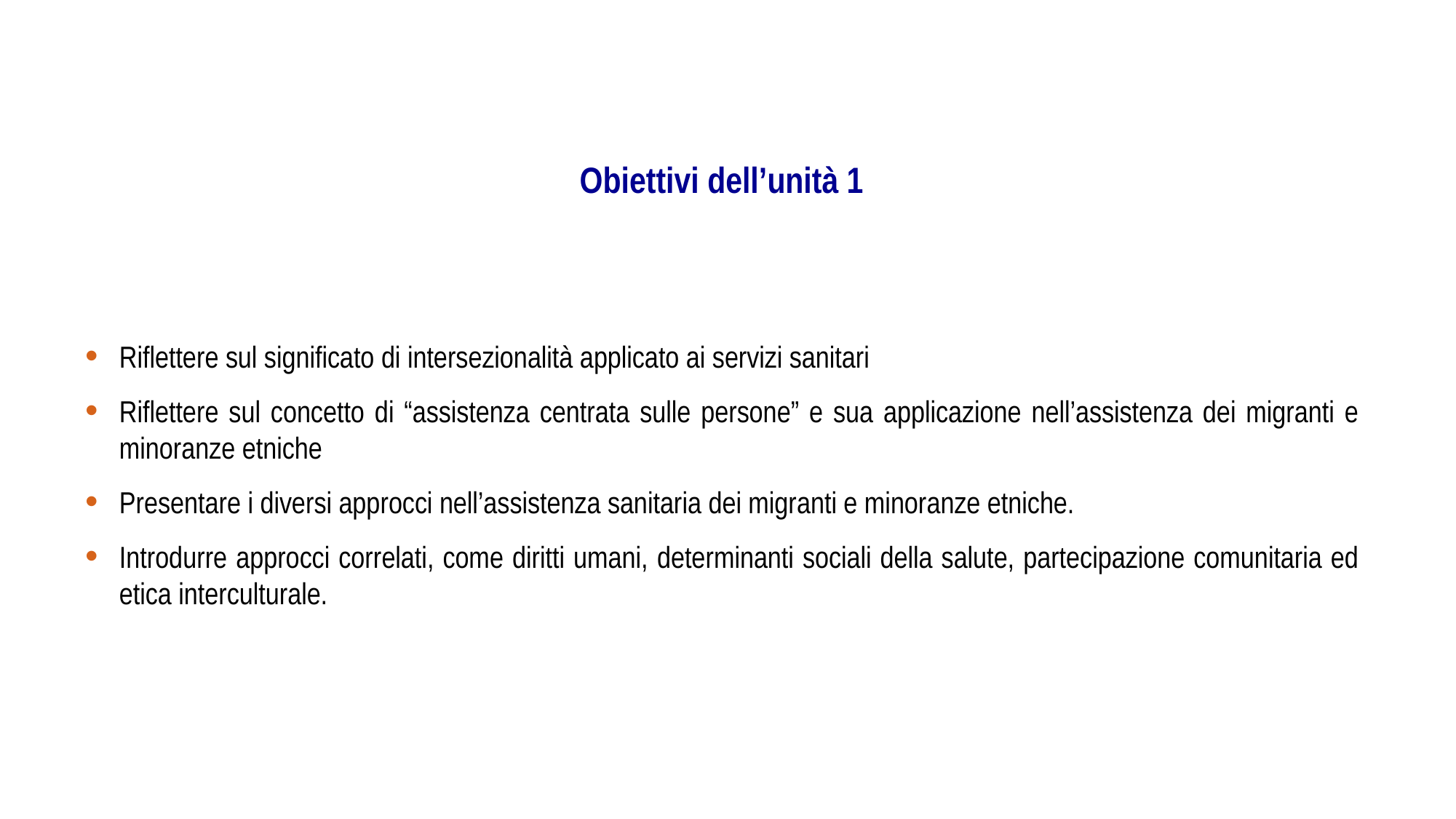

Obiettivi dell’unità 1

Riflettere sul significato di intersezionalità applicato ai servizi sanitari
Riflettere sul concetto di “assistenza centrata sulle persone” e sua applicazione nell’assistenza dei migranti e minoranze etniche
Presentare i diversi approcci nell’assistenza sanitaria dei migranti e minoranze etniche.
Introdurre approcci correlati, come diritti umani, determinanti sociali della salute, partecipazione comunitaria ed etica interculturale.